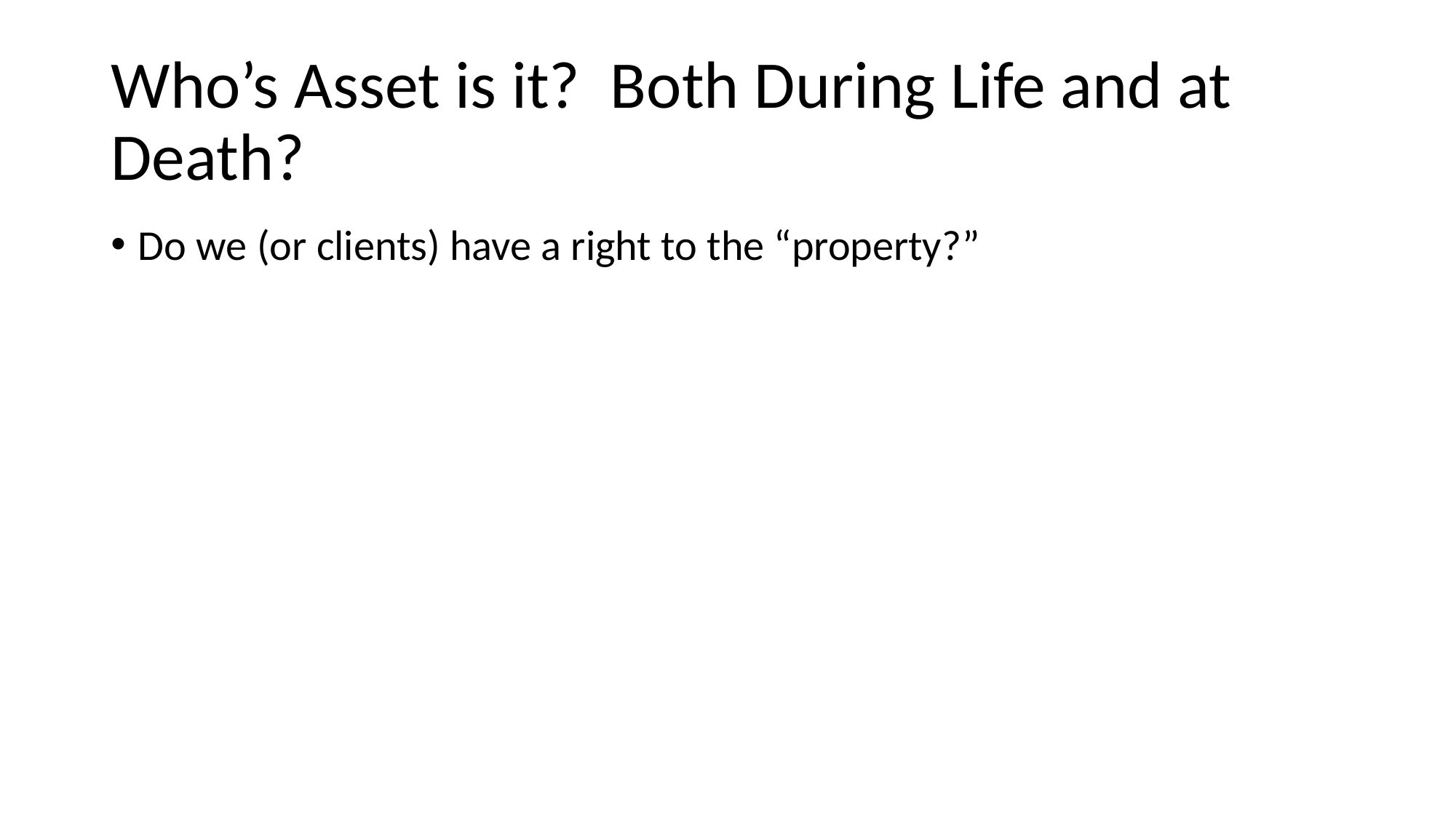

# Who’s Asset is it?  Both During Life and at Death?
Do we (or clients) have a right to the “property?”